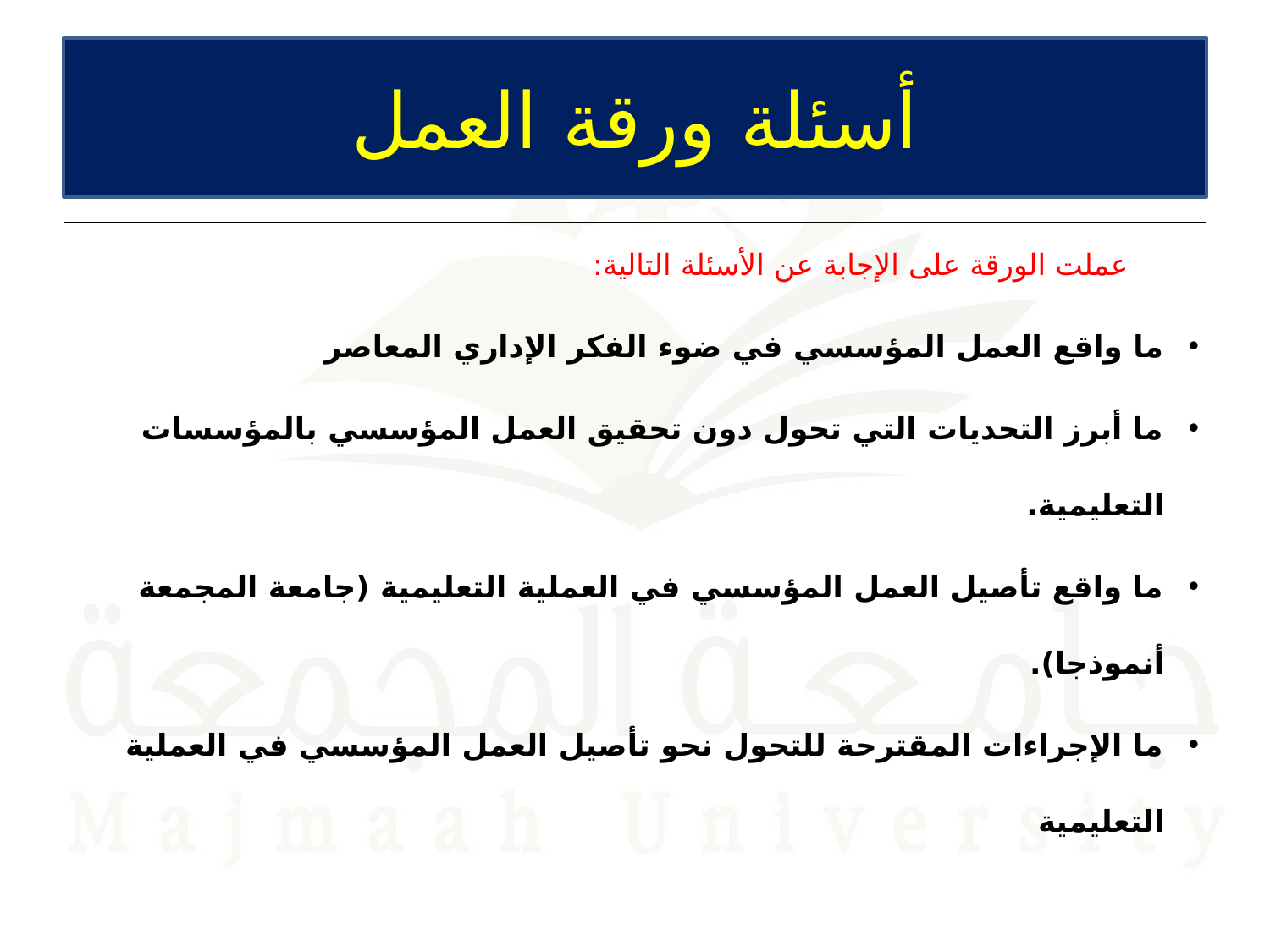

# أسئلة ورقة العمل
       عملت الورقة على الإجابة عن الأسئلة التالية:
ما واقع العمل المؤسسي في ضوء الفكر الإداري المعاصر
ما أبرز التحديات التي تحول دون تحقيق العمل المؤسسي بالمؤسسات التعليمية.
ما واقع تأصيل العمل المؤسسي في العملية التعليمية (جامعة المجمعة أنموذجا).
ما الإجراءات المقترحة للتحول نحو تأصيل العمل المؤسسي في العملية التعليمية